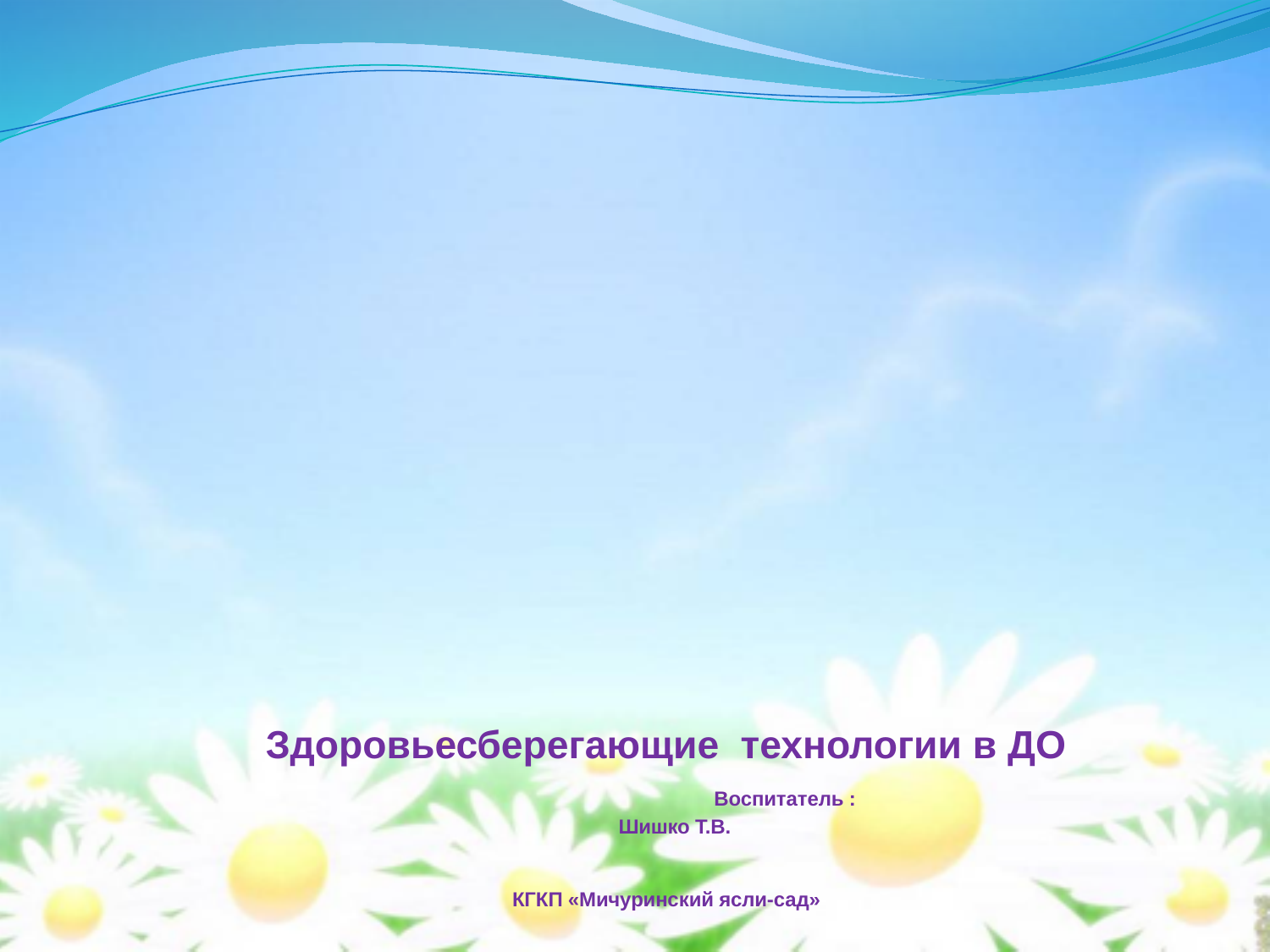

# Здоровьесберегающие  технологии в ДО Воспитатель : Шишко Т.В. КГКП «Мичуринский ясли-сад»